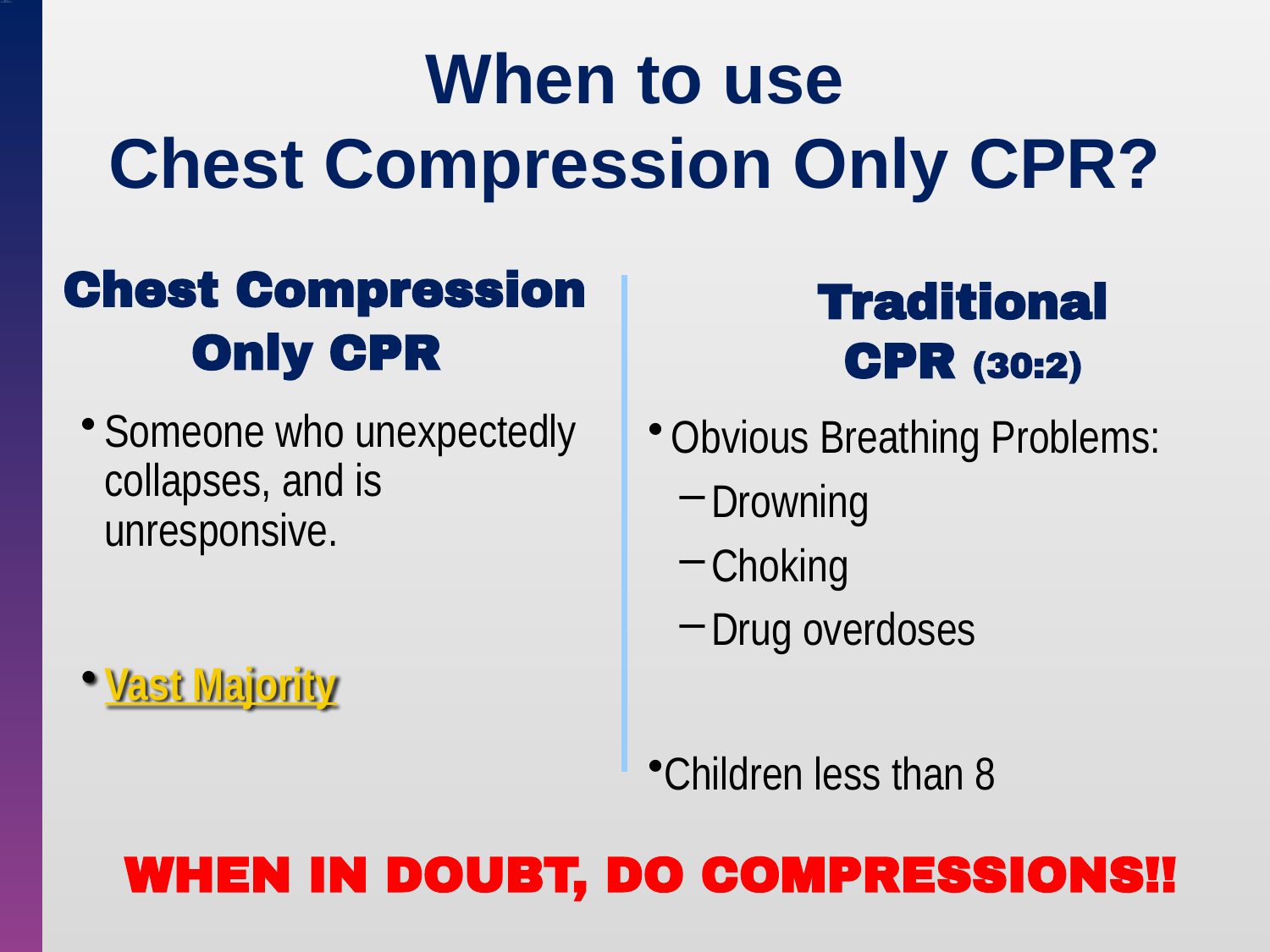

# When to use Chest Compression Only CPR?
Chest Compression
Only CPR
Traditional
CPR (30:2)
Obvious Breathing Problems:
Drowning
Choking
Drug overdoses

Children less than 8

Someone who unexpectedly collapses, and is unresponsive.
Vast Majority
When in doubt, do compressions!!